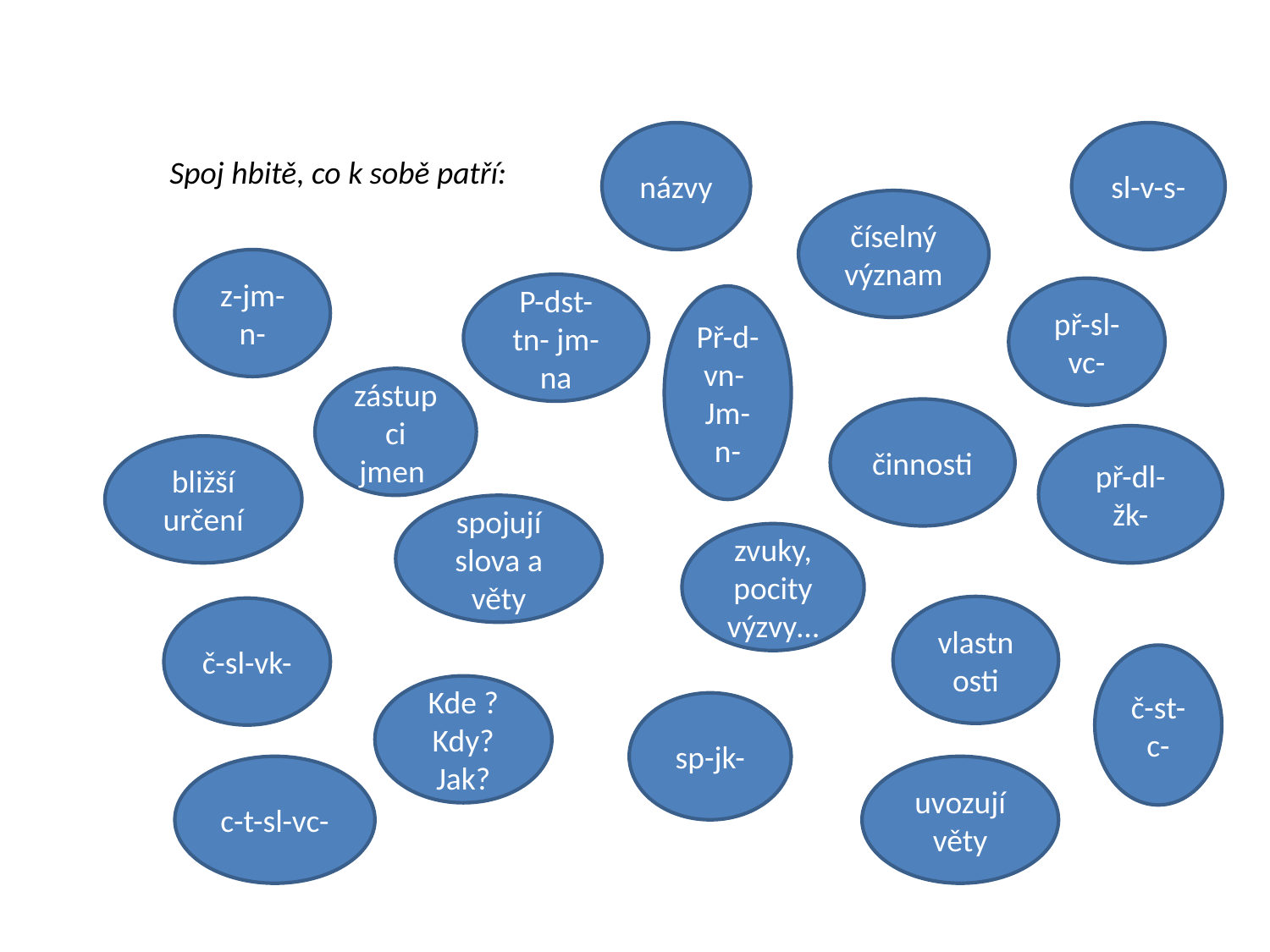

názvy
sl-v-s-
Spoj hbitě, co k sobě patří:

číselný význam
z-jm-n-
P-dst-tn- jm-na
př-sl-vc-
Př-d-vn-
Jm-n-
zástupci jmen
činnosti
př-dl-žk-
bližší určení
spojují slova a věty
zvuky, pocity výzvy…
vlastnosti
č-sl-vk-
č-st-c-
Kde ? Kdy? Jak?
sp-jk-
c-t-sl-vc-
uvozují věty